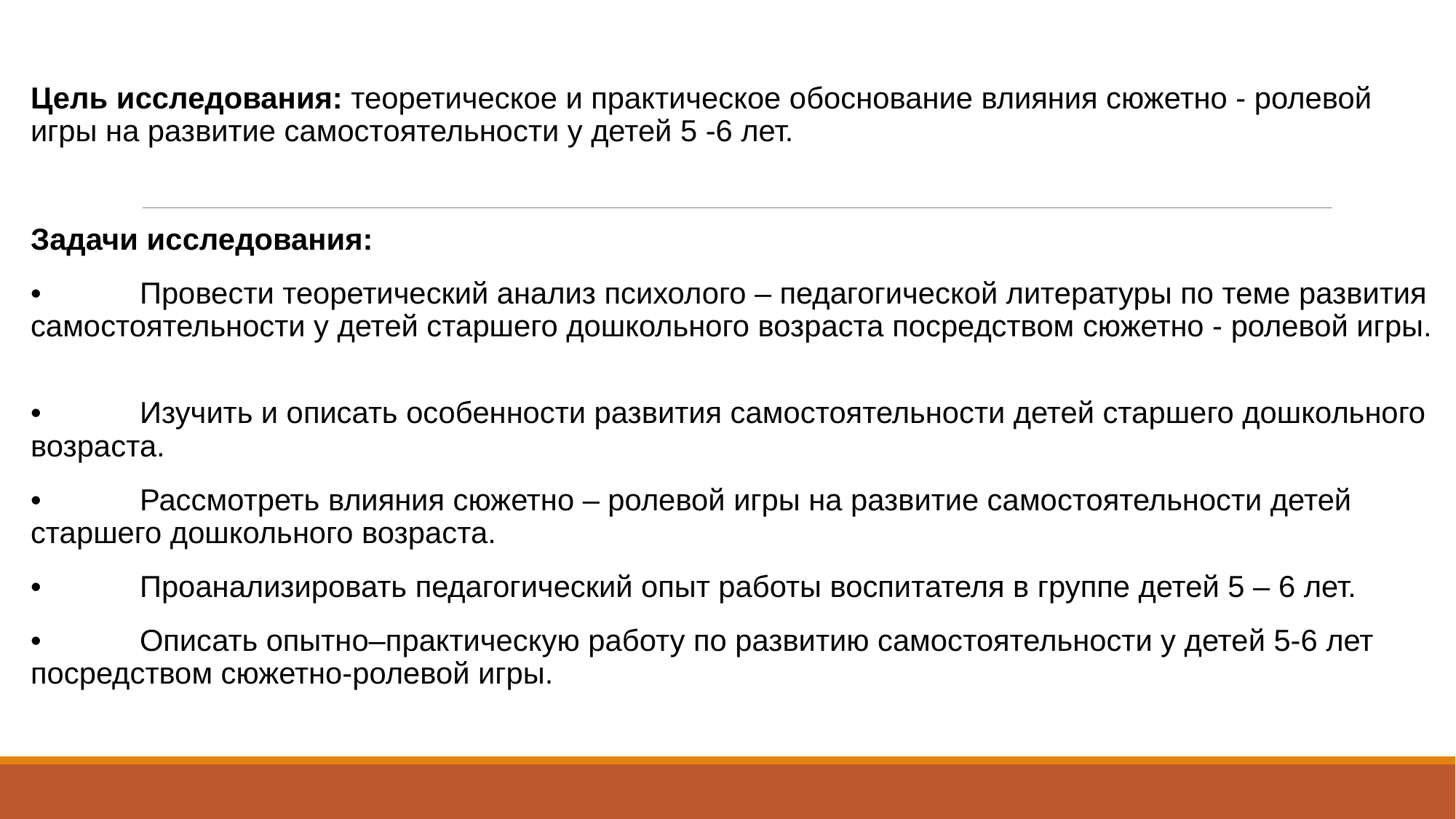

Цель исследования: теоретическое и практическое обоснование влияния сюжетно - ролевой игры на развитие самостоятельности у детей 5 -6 лет.

Задачи исследования:
•	Провести теоретический анализ психолого – педагогической литературы по теме развития самостоятельности у детей старшего дошкольного возраста посредством сюжетно - ролевой игры.
•	Изучить и описать особенности развития самостоятельности детей старшего дошкольного возраста.
•	Рассмотреть влияния сюжетно – ролевой игры на развитие самостоятельности детей старшего дошкольного возраста.
•	Проанализировать педагогический опыт работы воспитателя в группе детей 5 – 6 лет.
•	Описать опытно–практическую работу по развитию самостоятельности у детей 5-6 лет посредством сюжетно-ролевой игры.